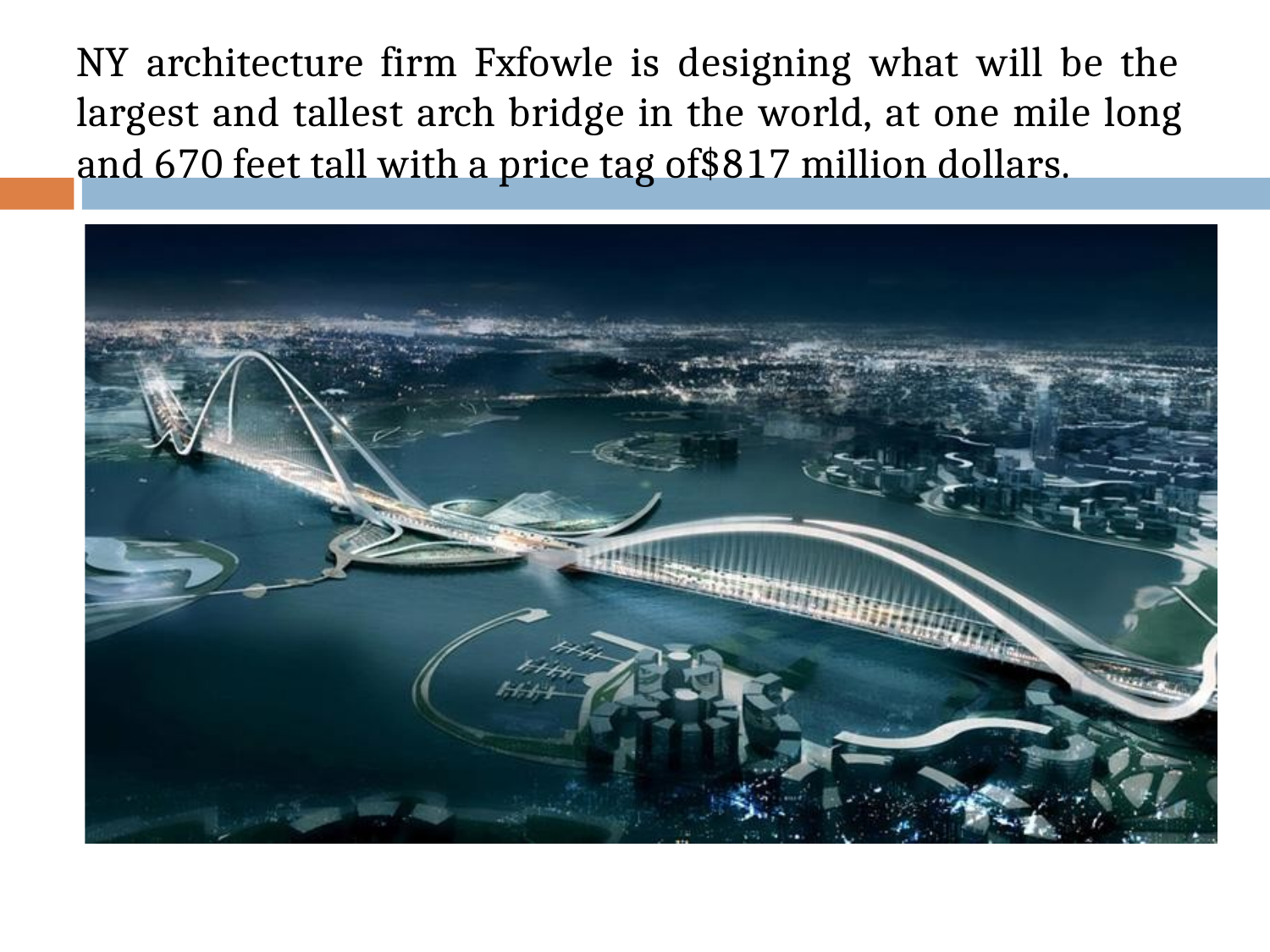

# NY architecture firm Fxfowle is designing what will be the  largest and tallest arch bridge in the world, at one mile long  and 670 feet tall with a price tag of$817 million dollars.